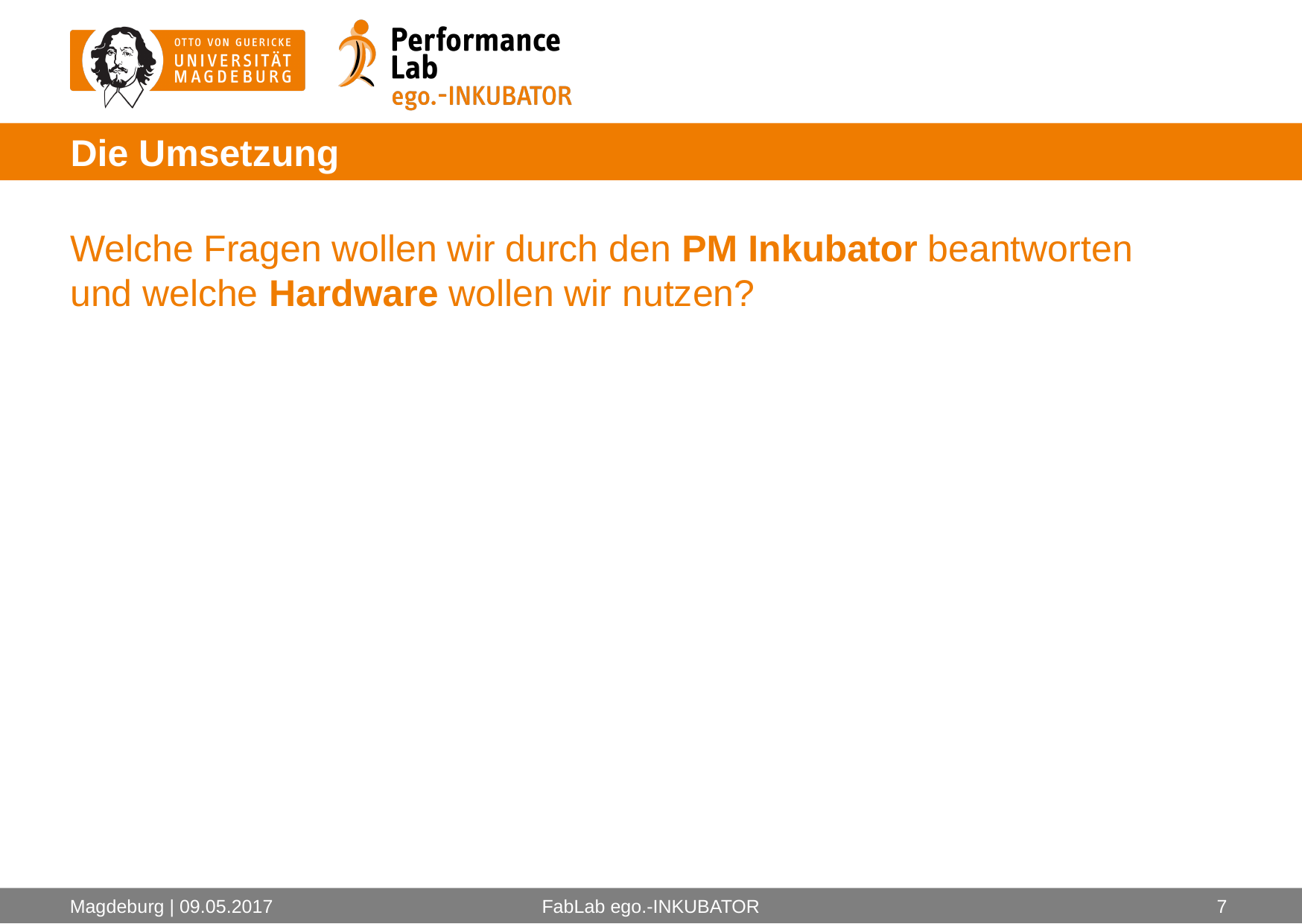

# Die Umsetzung

Magdeburg | 09.05.2017
FabLab ego.-INKUBATOR
7